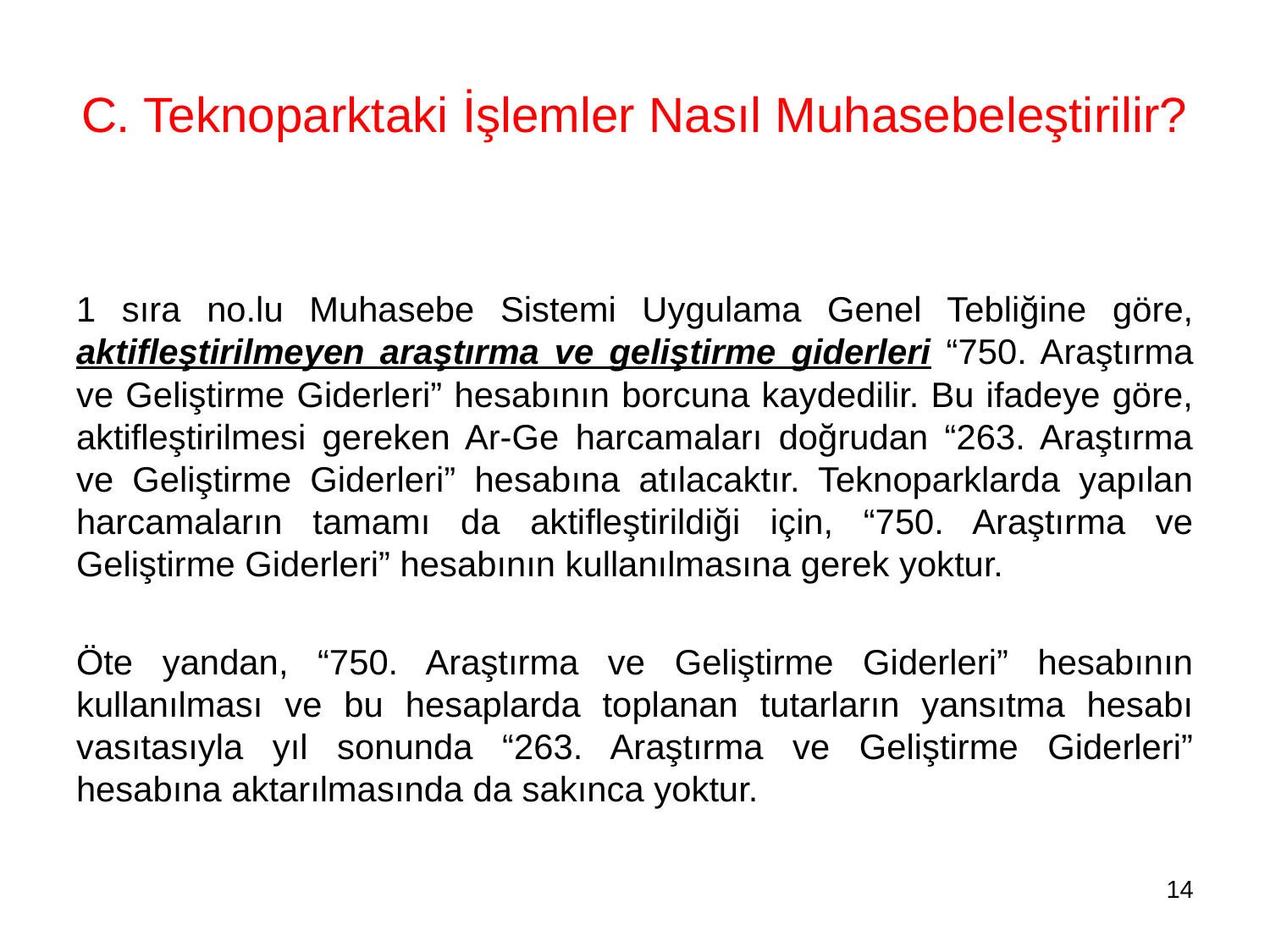

C. Teknoparktaki İşlemler Nasıl Muhasebeleştirilir?

1 sıra no.lu Muhasebe Sistemi Uygulama Genel Tebliğine göre, aktifleştirilmeyen araştırma ve geliştirme giderleri “750. Araştırma ve Geliştirme Giderleri” hesabının borcuna kaydedilir. Bu ifadeye göre, aktifleştirilmesi gereken Ar-Ge harcamaları doğrudan “263. Araştırma ve Geliştirme Giderleri” hesabına atılacaktır. Teknoparklarda yapılan harcamaların tamamı da aktifleştirildiği için, “750. Araştırma ve Geliştirme Giderleri” hesabının kullanılmasına gerek yoktur.

Öte yandan, “750. Araştırma ve Geliştirme Giderleri” hesabının kullanılması ve bu hesaplarda toplanan tutarların yansıtma hesabı vasıtasıyla yıl sonunda “263. Araştırma ve Geliştirme Giderleri” hesabına aktarılmasında da sakınca yoktur.

14
Sunum Konusunu Yazınız
1/11